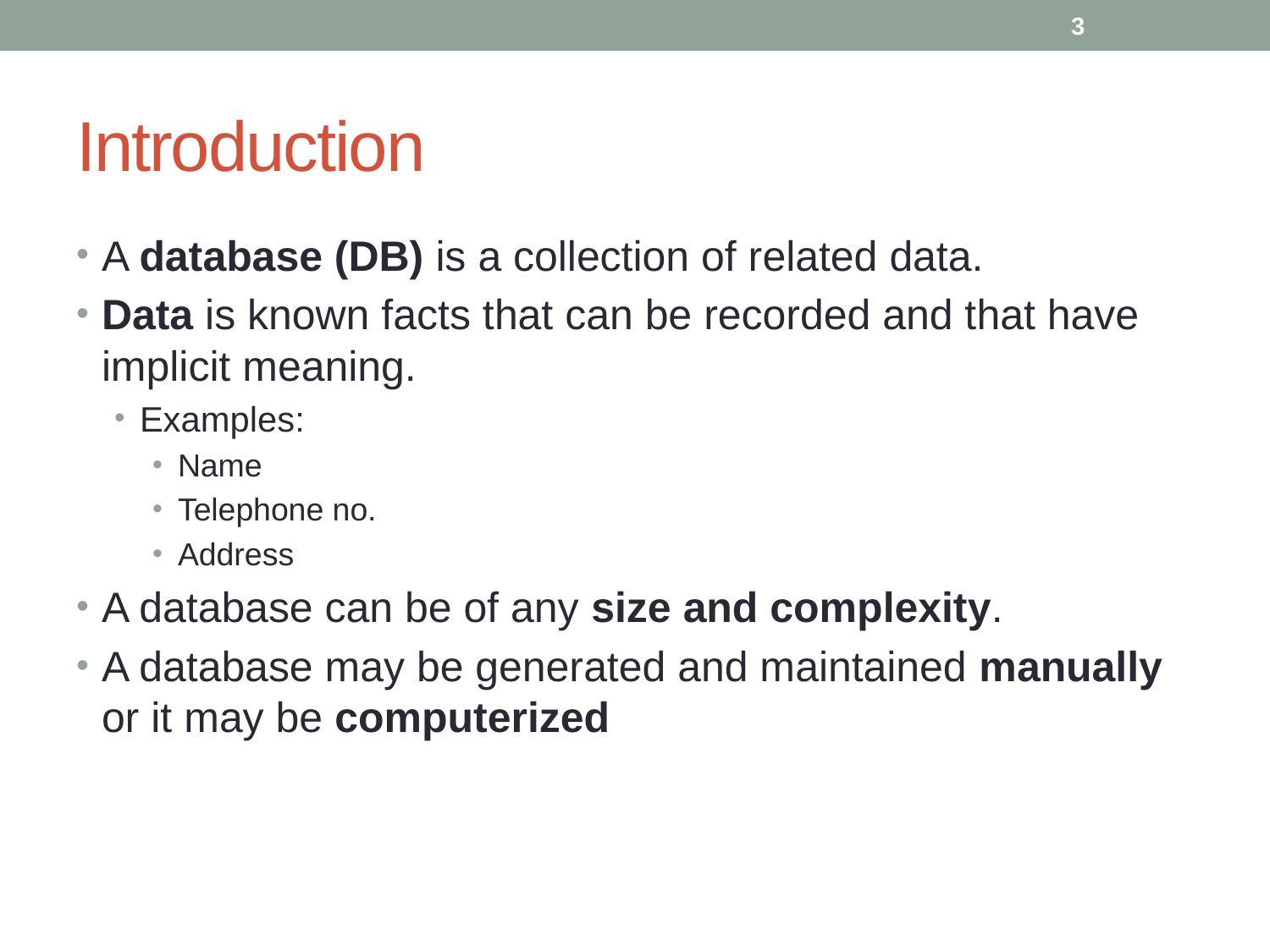

3
# Introduction
A database (DB) is a collection of related data.
Data is known facts that can be recorded and that have implicit meaning.
Examples:
Name
Telephone no.
Address
A database can be of any size and complexity.
A database may be generated and maintained manually or it may be computerized